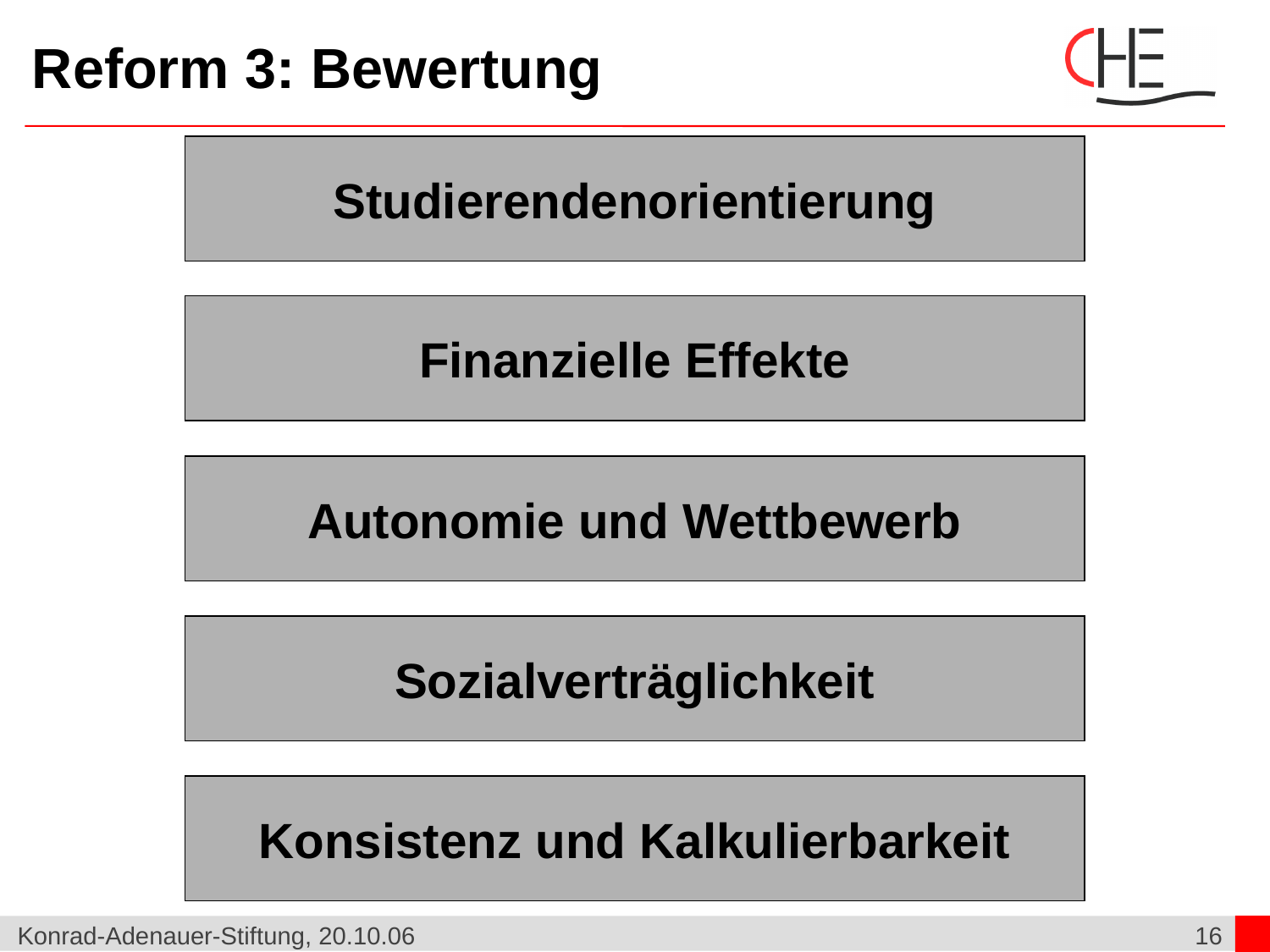

Reform 3: Bewertung
Studierendenorientierung
Finanzielle Effekte
Autonomie und Wettbewerb
Sozialverträglichkeit
Konsistenz und Kalkulierbarkeit
Konrad-Adenauer-Stiftung, 20.10.06

16